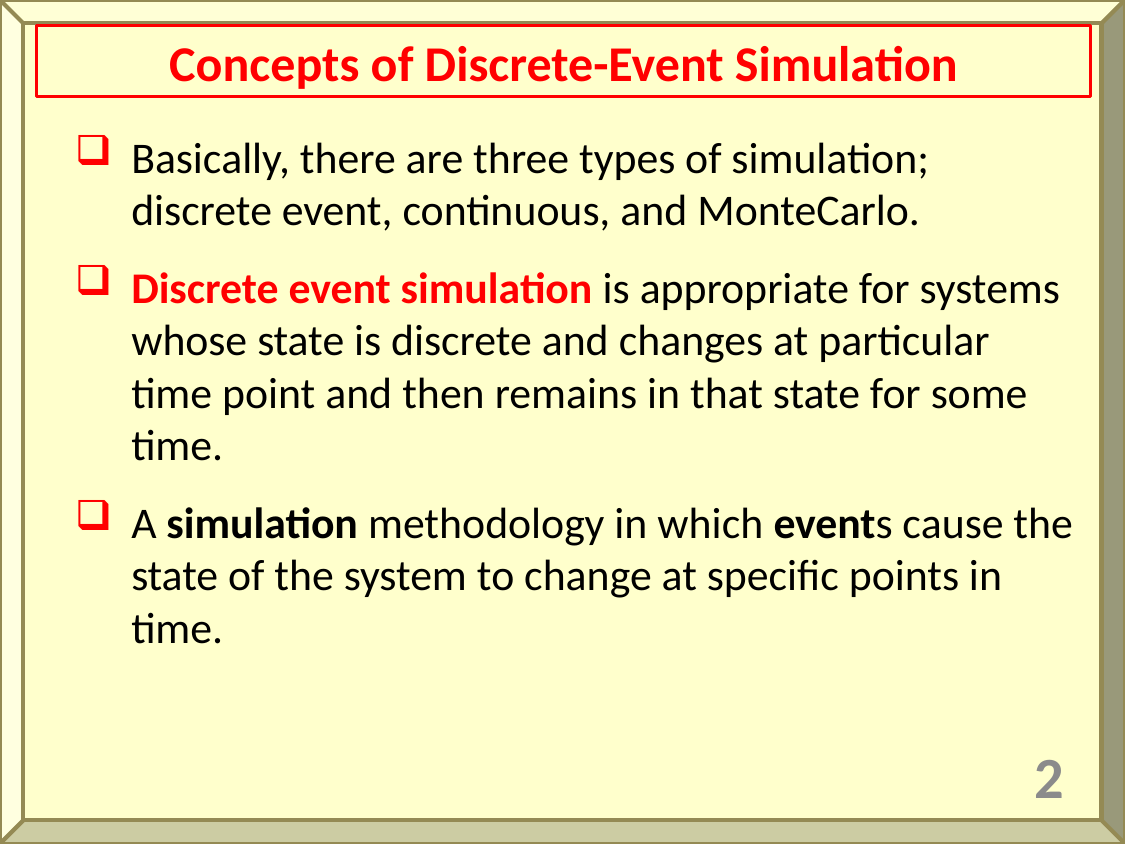

Concepts of Discrete-Event Simulation
Basically, there are three types of simulation; discrete event, continuous, and MonteCarlo.
Discrete event simulation is appropriate for systems whose state is discrete and changes at particular time point and then remains in that state for some time.
A simulation methodology in which events cause the state of the system to change at specific points in time.
2